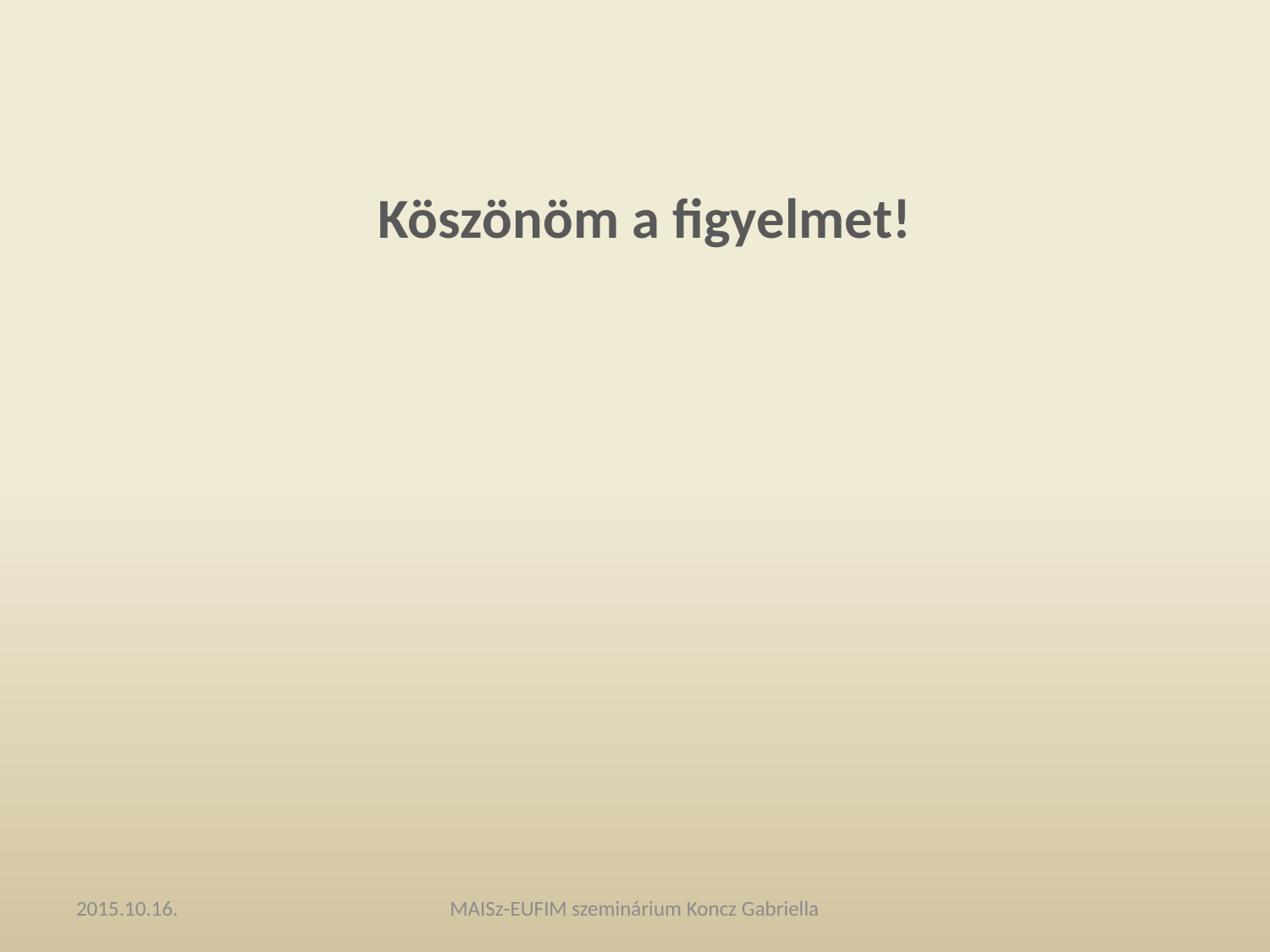

#

			Köszönöm a figyelmet!

2015.10.16.
MAISz-EUFIM szeminárium Koncz Gabriella